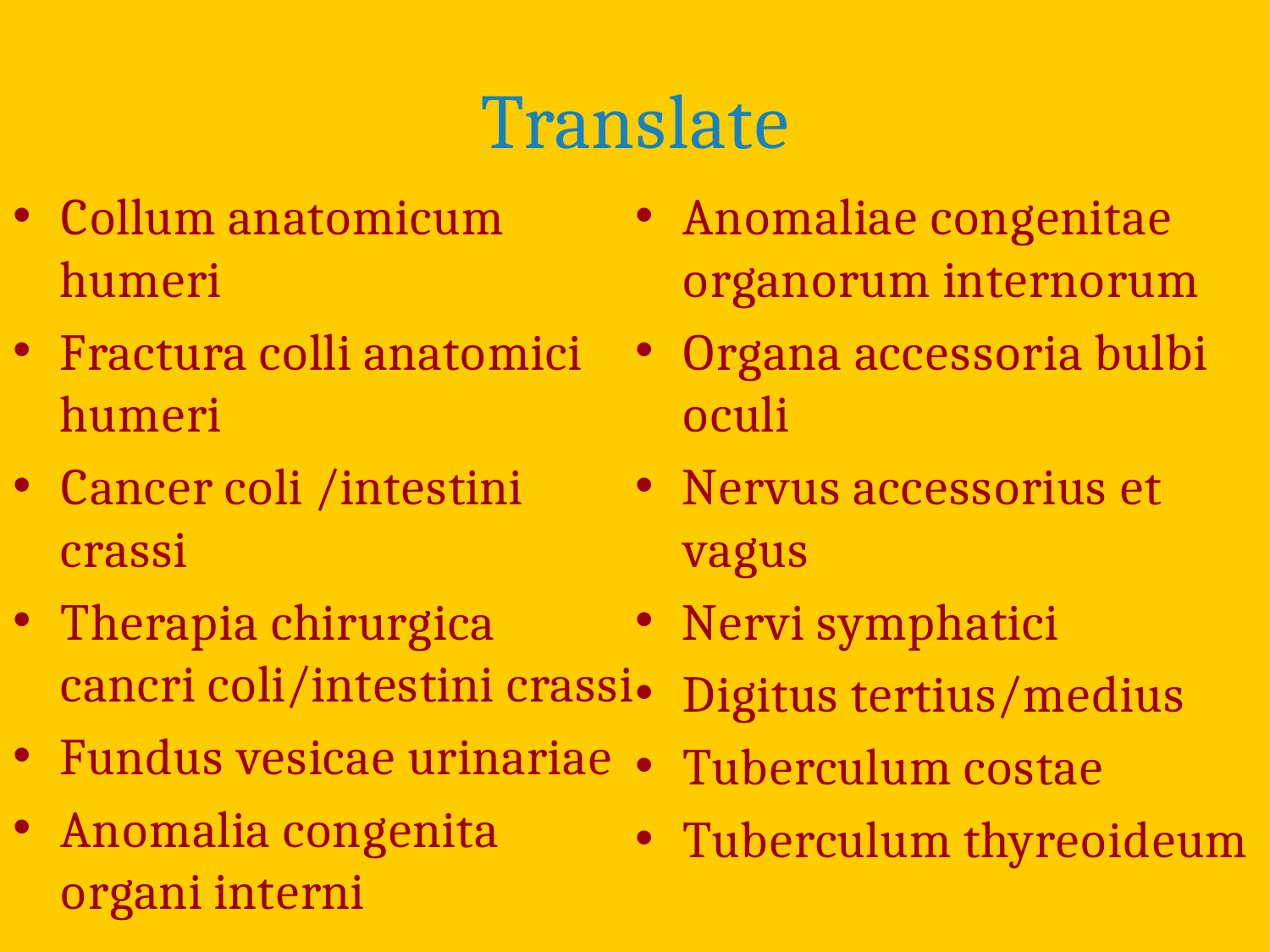

# Translate
Collum anatomicum humeri
Fractura colli anatomici humeri
Cancer coli /intestini crassi
Therapia chirurgica cancri coli/intestini crassi
Fundus vesicae urinariae
Anomalia congenita organi interni
Anomaliae congenitae organorum internorum
Organa accessoria bulbi oculi
Nervus accessorius et vagus
Nervi symphatici
Digitus tertius/medius
Tuberculum costae
Tuberculum thyreoideum